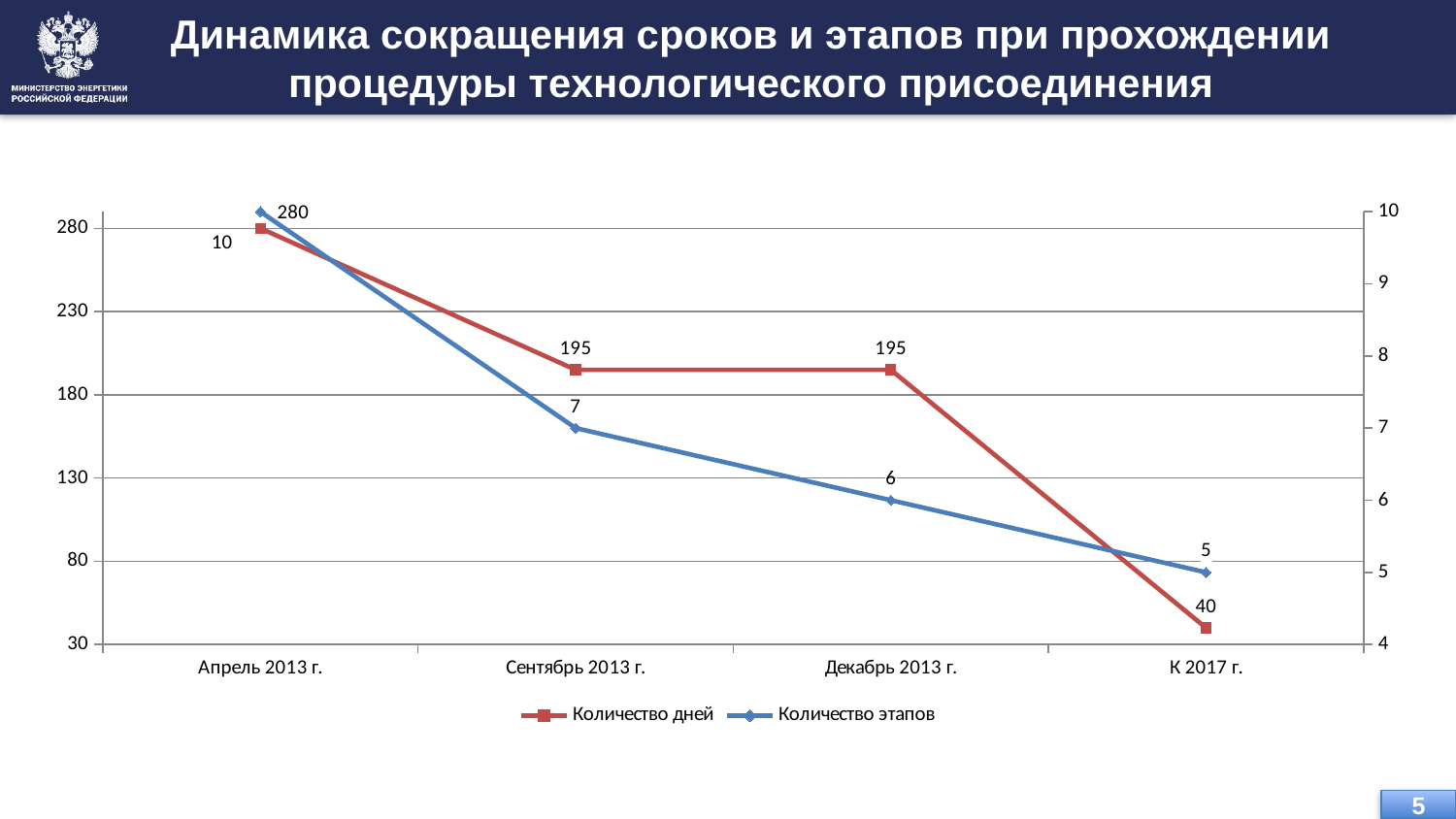

Динамика сокращения сроков и этапов при прохождении процедуры технологического присоединения

### Chart

| Category | Количество дней | Количество этапов |
|---|---|---|
| Апрель 2013 г. | 280.0 | 10.0 |
| Сентябрь 2013 г. | 195.0 | 7.0 |
| Декабрь 2013 г. | 195.0 | 6.0 |
| К 2017 г. | 40.0 | 5.0 |
5